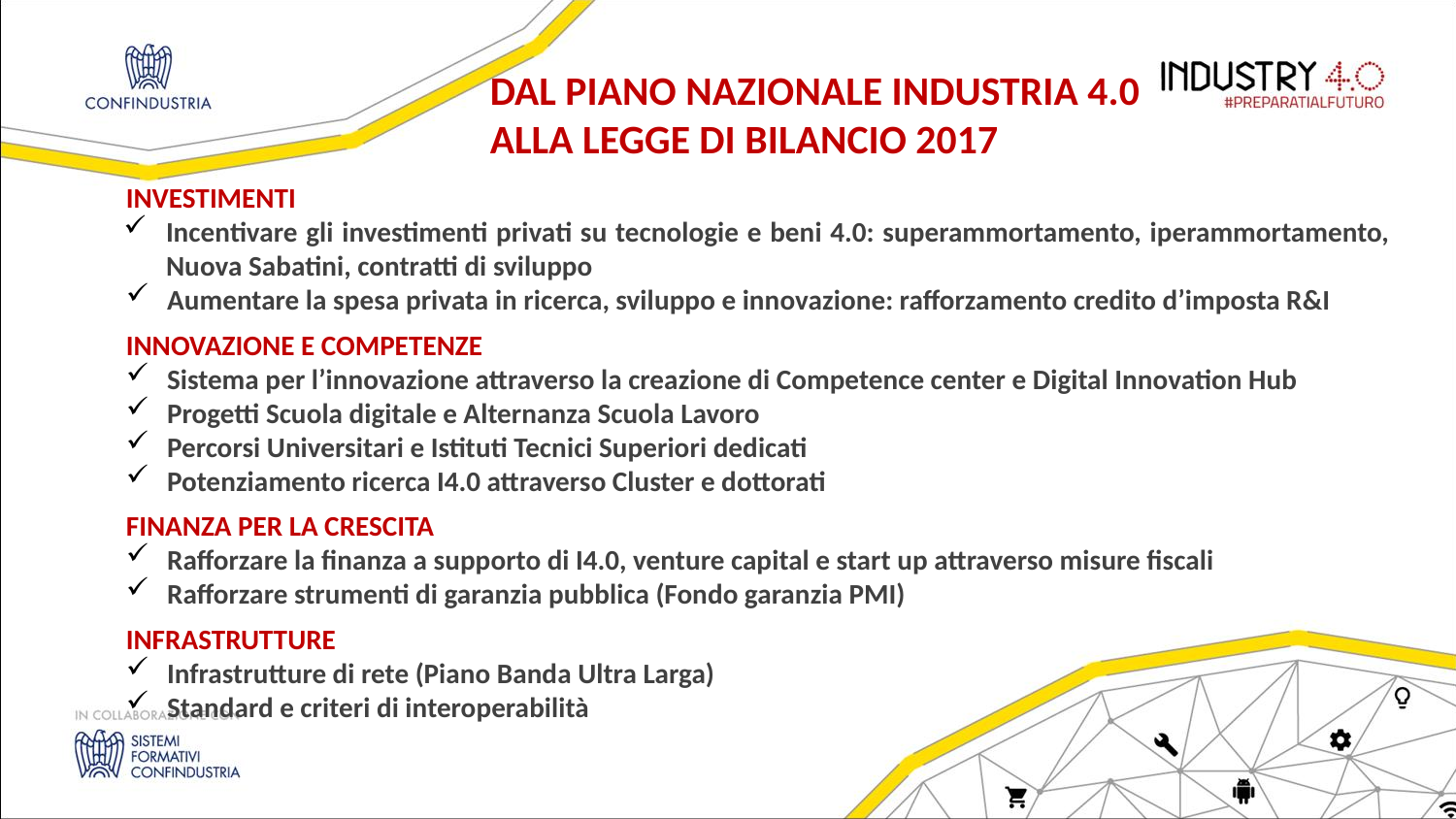

DAL PIANO NAZIONALE INDUSTRIA 4.0
ALLA LEGGE DI BILANCIO 2017
INVESTIMENTI
Incentivare gli investimenti privati su tecnologie e beni 4.0: superammortamento, iperammortamento, Nuova Sabatini, contratti di sviluppo
Aumentare la spesa privata in ricerca, sviluppo e innovazione: rafforzamento credito d’imposta R&I
INNOVAZIONE E COMPETENZE
Sistema per l’innovazione attraverso la creazione di Competence center e Digital Innovation Hub
Progetti Scuola digitale e Alternanza Scuola Lavoro
Percorsi Universitari e Istituti Tecnici Superiori dedicati
Potenziamento ricerca I4.0 attraverso Cluster e dottorati
FINANZA PER LA CRESCITA
Rafforzare la finanza a supporto di I4.0, venture capital e start up attraverso misure fiscali
Rafforzare strumenti di garanzia pubblica (Fondo garanzia PMI)
INFRASTRUTTURE
Infrastrutture di rete (Piano Banda Ultra Larga)
Standard e criteri di interoperabilità